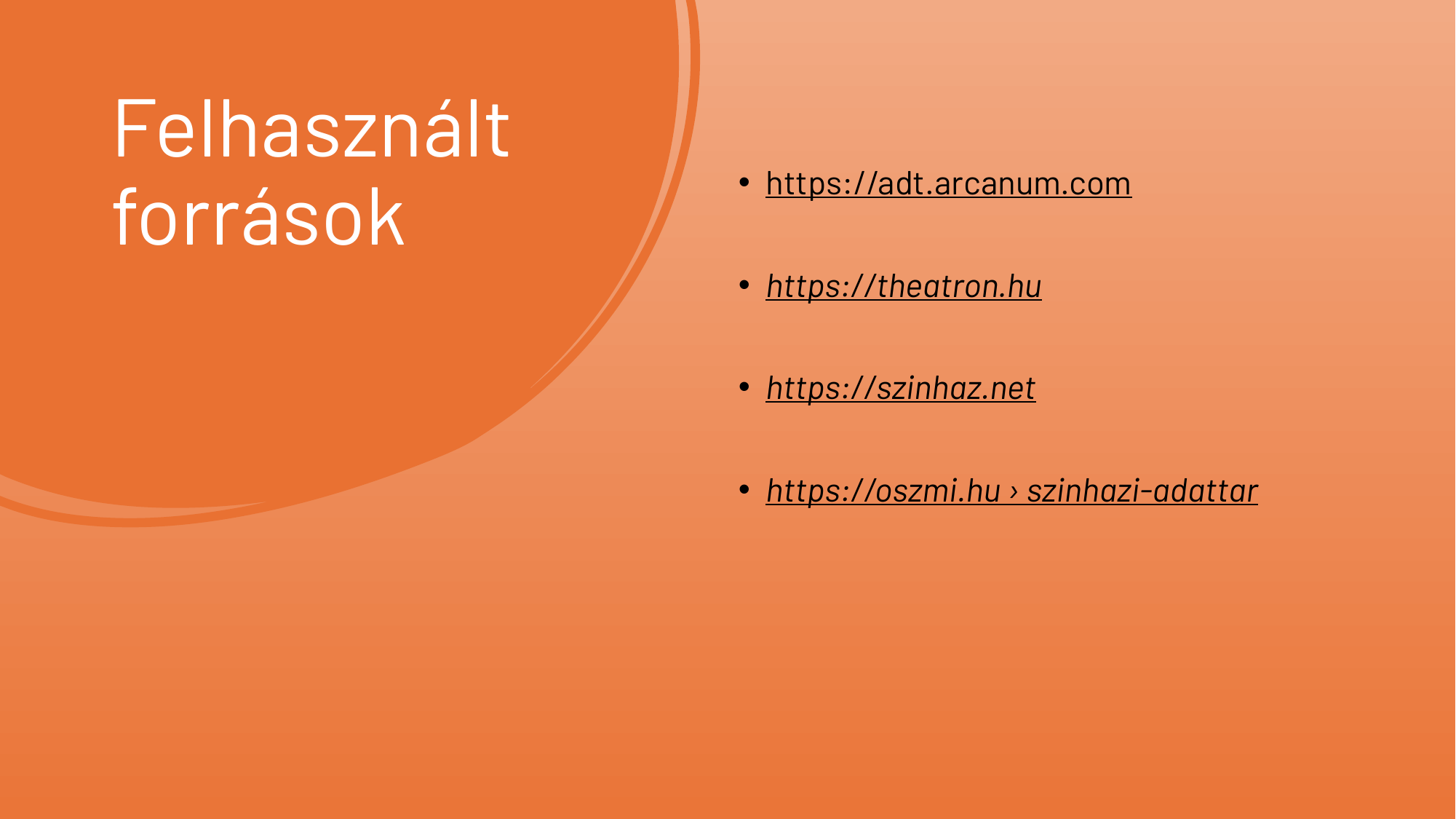

# Felhasznált források

https://adt.arcanum.com

https://theatron.hu

https://szinhaz.net

https://oszmi.hu › szinhazi-adattar